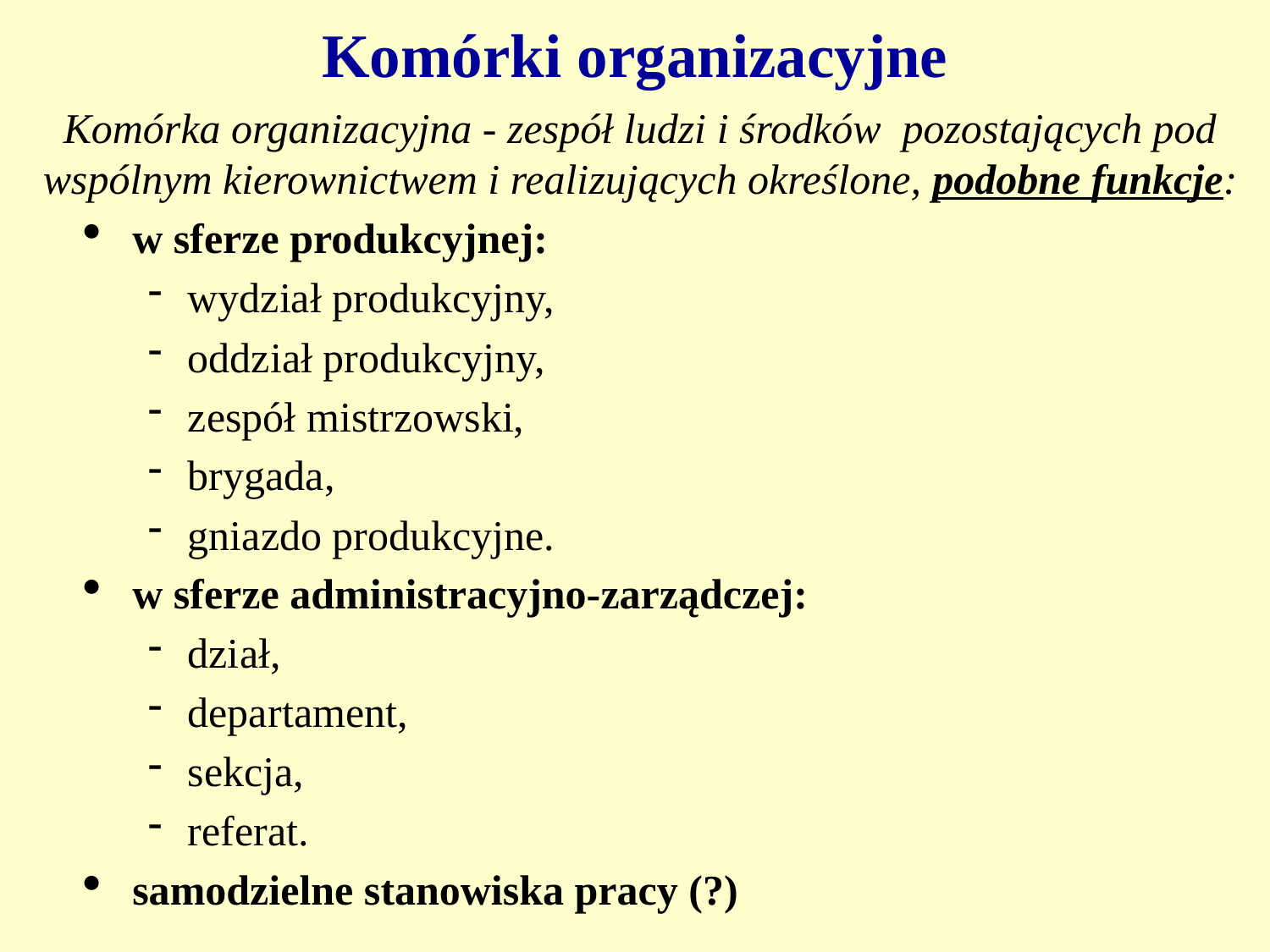

# Komórki organizacyjne
Komórka organizacyjna - zespół ludzi i środków  pozostających pod wspólnym kierownictwem i realizujących określone, podobne funkcje:
w sferze produkcyjnej:
wydział produkcyjny,
oddział produkcyjny,
zespół mistrzowski,
brygada,
gniazdo produkcyjne.
w sferze administracyjno-zarządczej:
dział,
departament,
sekcja,
referat.
samodzielne stanowiska pracy (?)